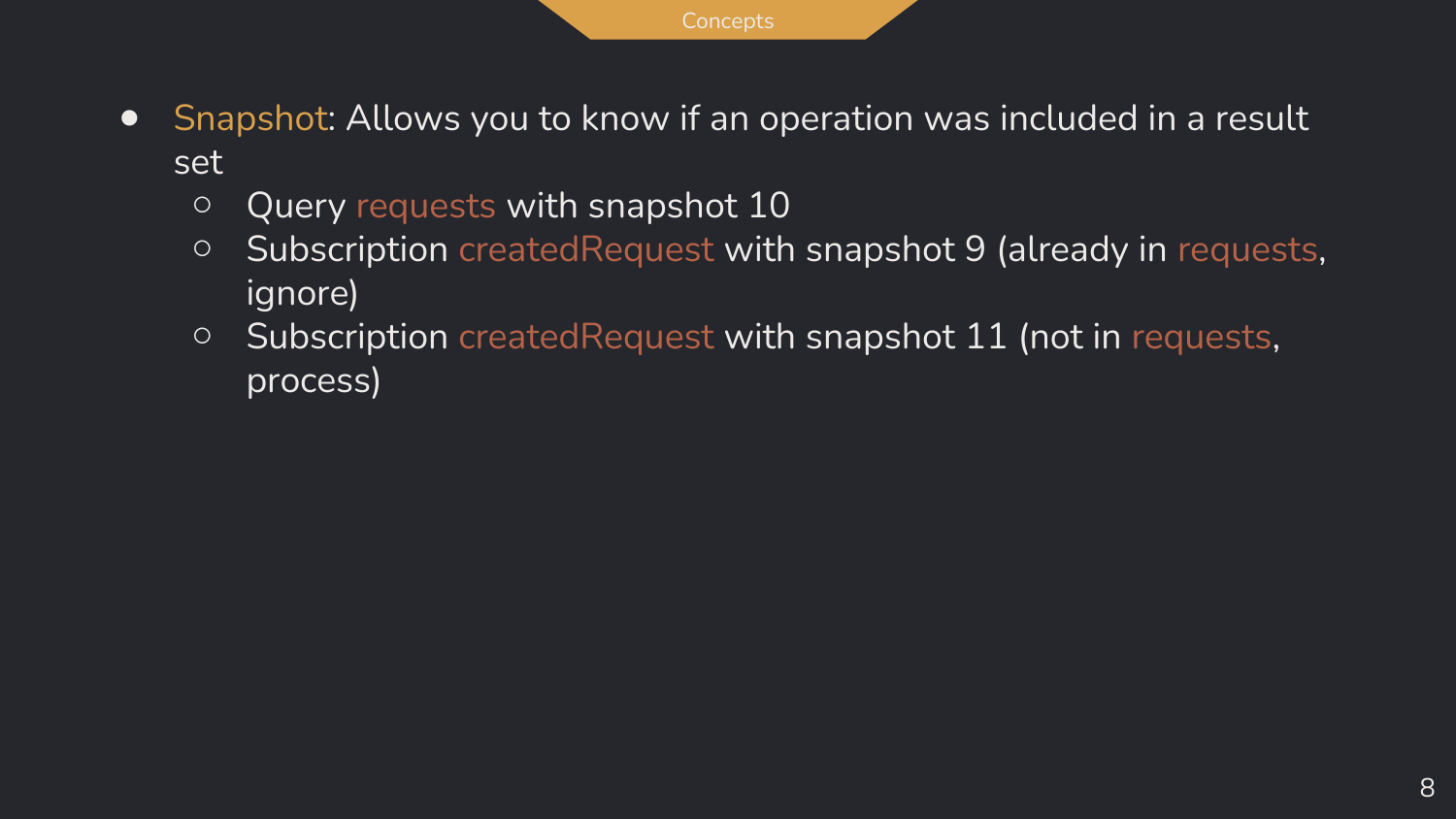

Concepts
Snapshot: Allows you to know if an operation was included in a result set
Query requests with snapshot 10
Subscription createdRequest with snapshot 9 (already in requests, ignore)
Subscription createdRequest with snapshot 11 (not in requests, process)
8